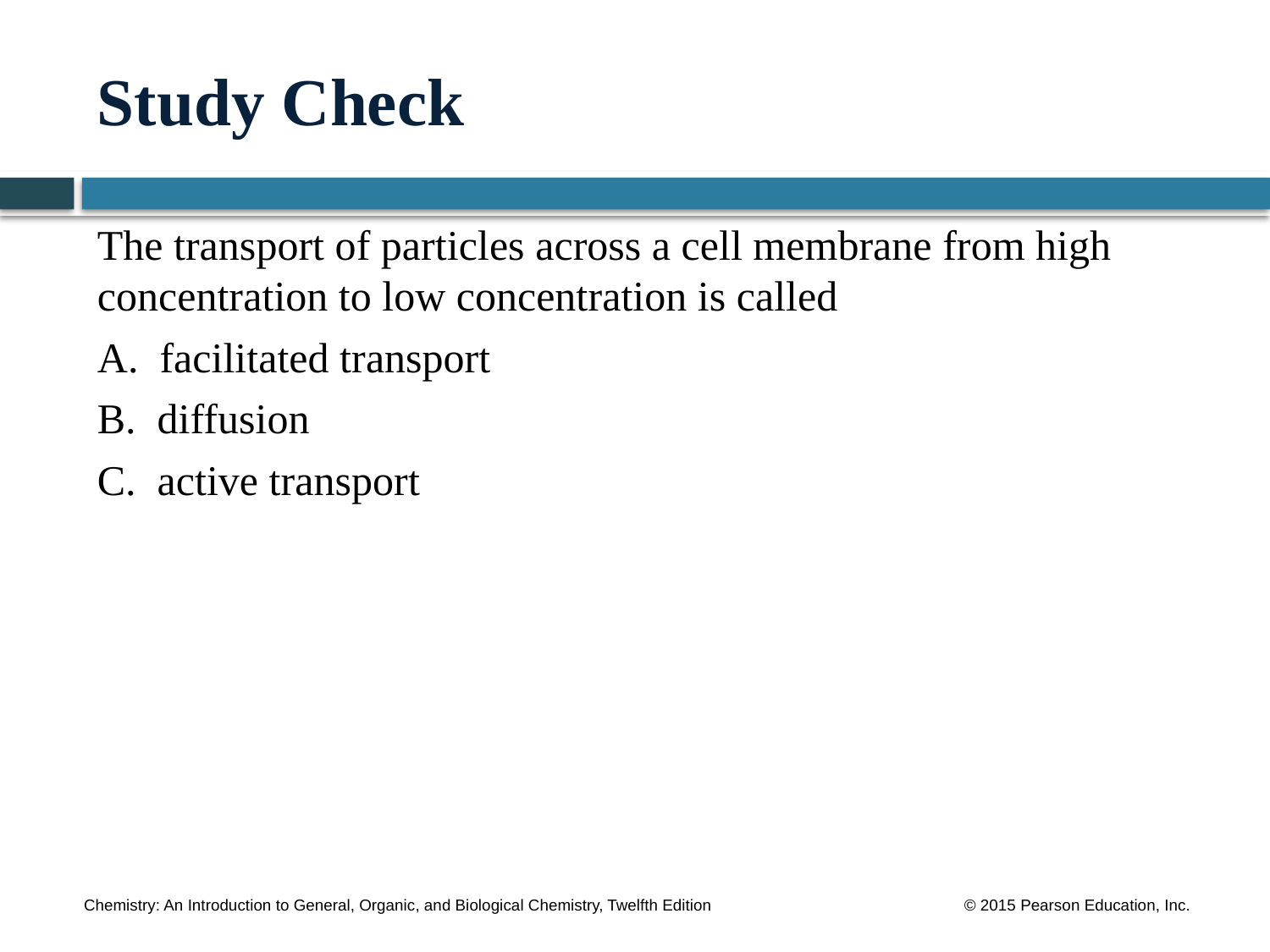

# Study Check
The transport of particles across a cell membrane from high
concentration to low concentration is called
A.  facilitated transport
B.  diffusion
C.  active transport